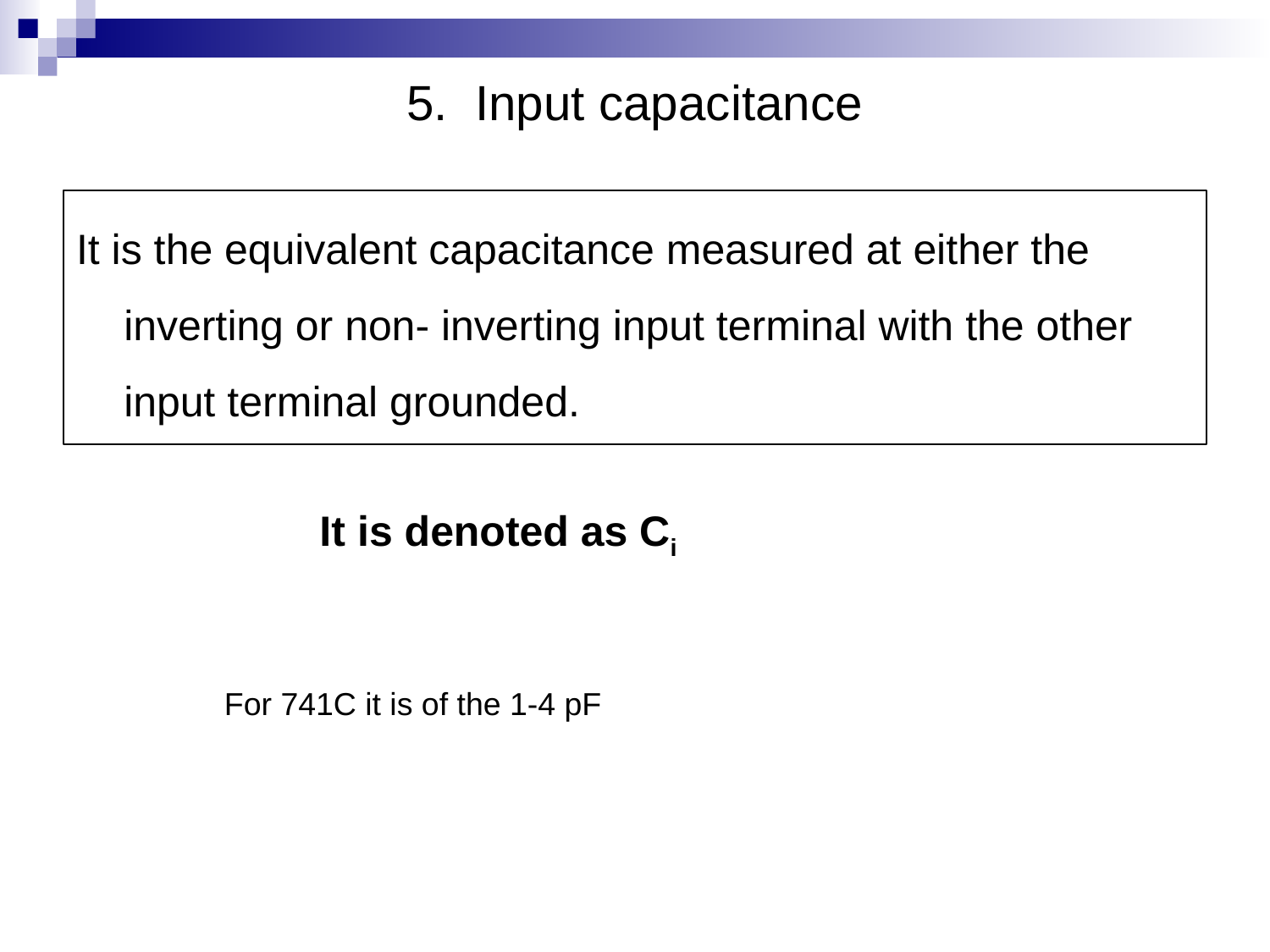

# 5.  Input capacitance
It is the equivalent capacitance measured at either the inverting or non- inverting input terminal with the other input terminal grounded.
It is denoted as Ci
For 741C it is of the 1-4 pF